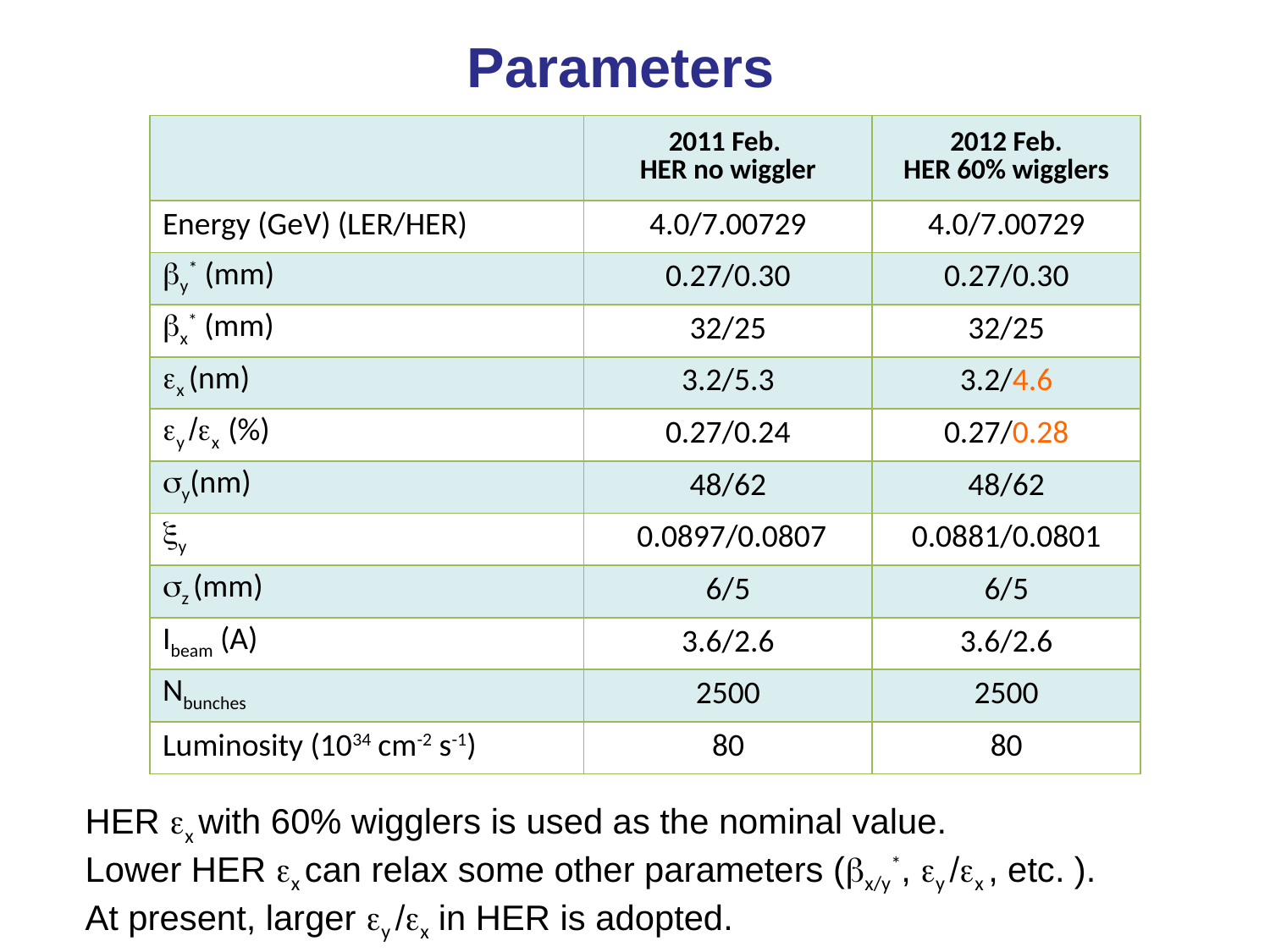

# Parameters
|  | 2011 Feb. HER no wiggler | 2012 Feb. HER 60% wigglers |
| --- | --- | --- |
| Energy (GeV) (LER/HER) | 4.0/7.00729 | 4.0/7.00729 |
| βy\* (mm) | 0.27/0.30 | 0.27/0.30 |
| βx\* (mm) | 32/25 | 32/25 |
| εx (nm) | 3.2/5.3 | 3.2/4.6 |
| εy /εx (%) | 0.27/0.24 | 0.27/0.28 |
| σy(nm) | 48/62 | 48/62 |
| ξy | 0.0897/0.0807 | 0.0881/0.0801 |
| σz (mm) | 6/5 | 6/5 |
| Ibeam (A) | 3.6/2.6 | 3.6/2.6 |
| Nbunches | 2500 | 2500 |
| Luminosity (1034 cm-2 s-1) | 80 | 80 |
HER εx with 60% wigglers is used as the nominal value.
Lower HER εx can relax some other parameters (βx/y*, εy /εx , etc. ).
At present, larger εy /εx  in HER is adopted.